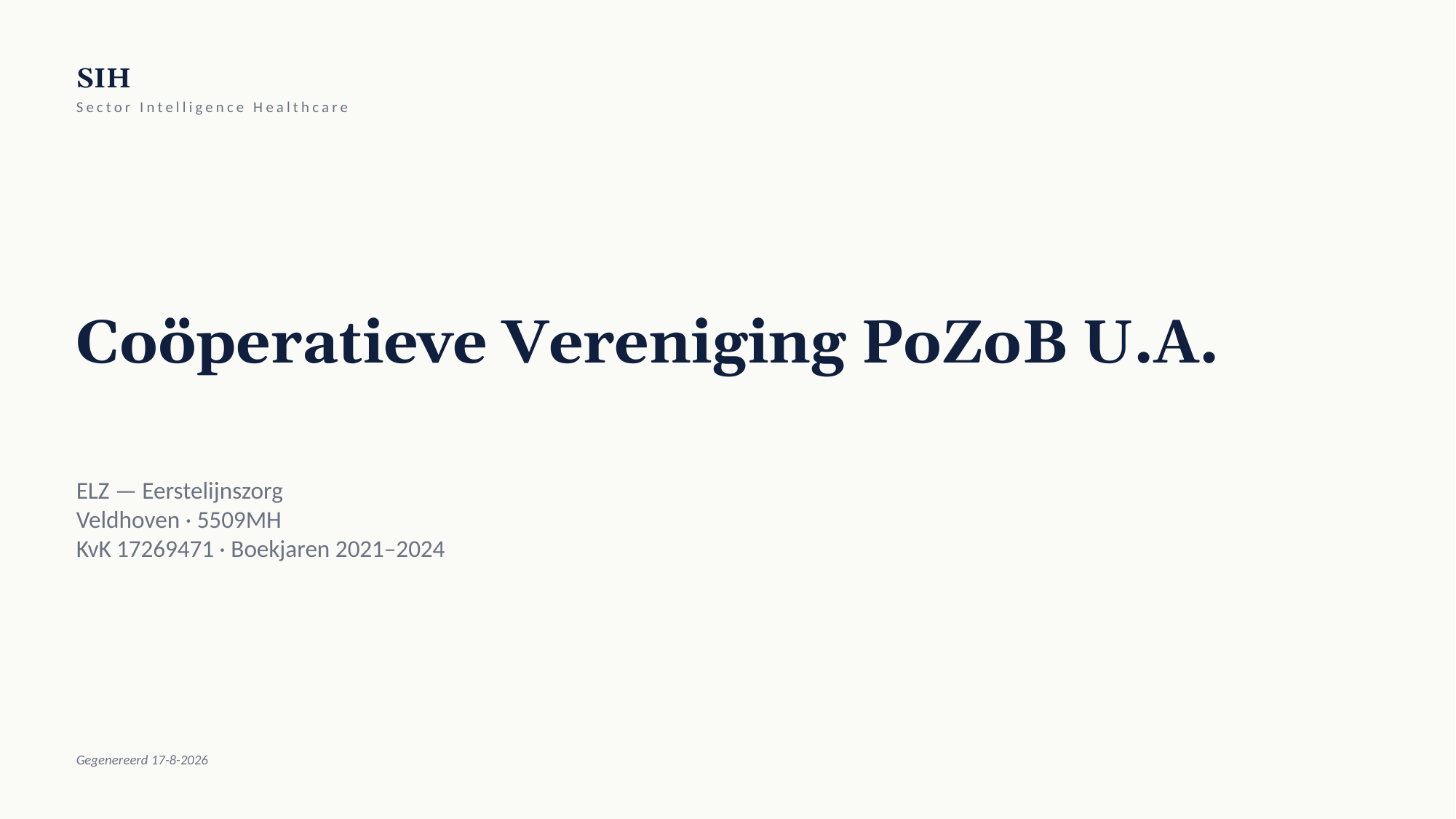

SIH
Sector Intelligence Healthcare
Coöperatieve Vereniging PoZoB U.A.
ELZ — Eerstelijnszorg
Veldhoven · 5509MH
KvK 17269471 · Boekjaren 2021–2024
Gegenereerd 17-8-2026